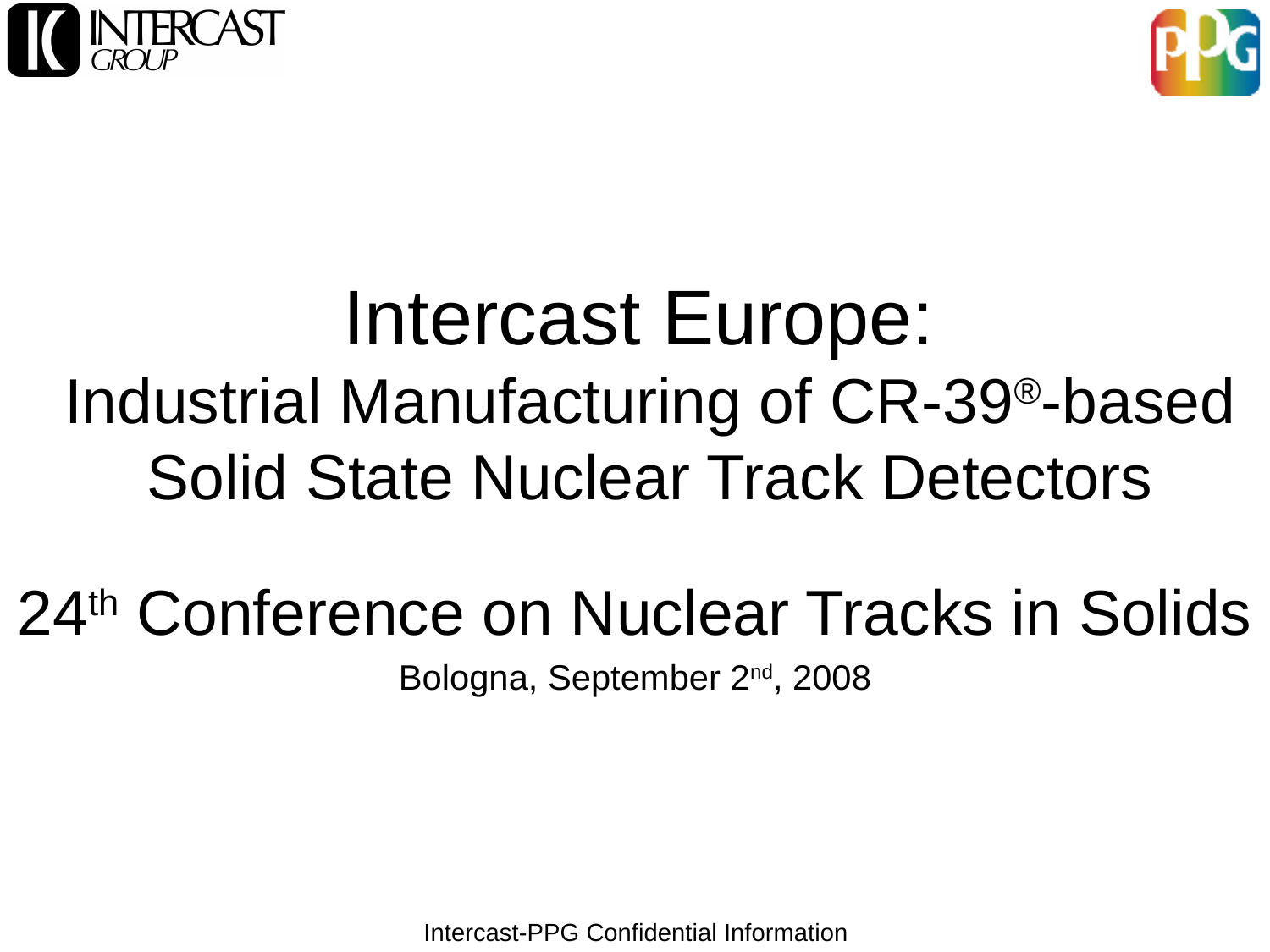

# Intercast Europe: Industrial Manufacturing of CR-39®-based Solid State Nuclear Track Detectors
24th Conference on Nuclear Tracks in Solids
Bologna, September 2nd, 2008
Intercast-PPG Confidential Information